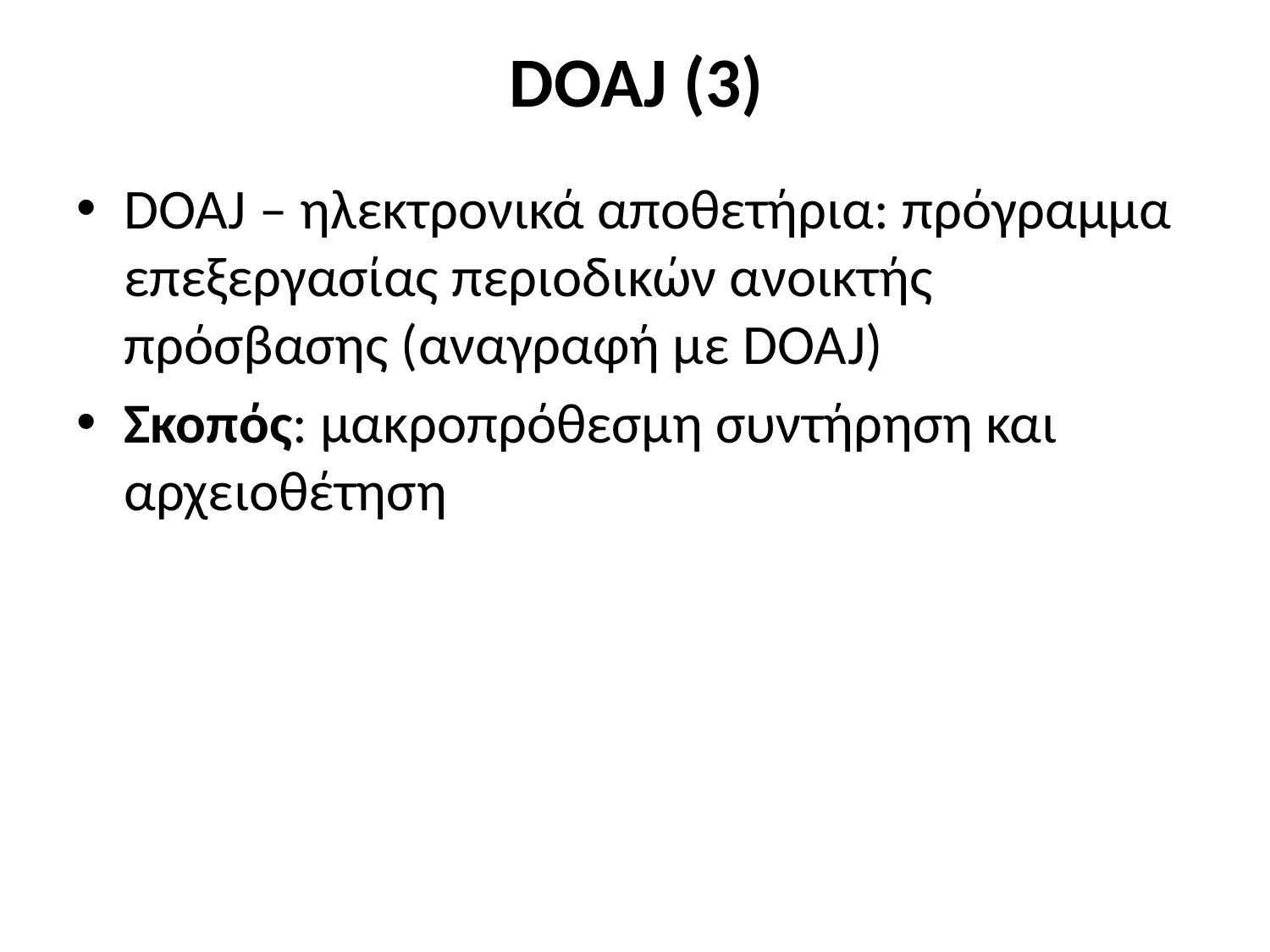

# DOAJ (3)
DOAJ – ηλεκτρονικά αποθετήρια: πρόγραμμα επεξεργασίας περιοδικών ανοικτής πρόσβασης (αναγραφή με DOAJ)
Σκοπός: μακροπρόθεσμη συντήρηση και αρχειοθέτηση